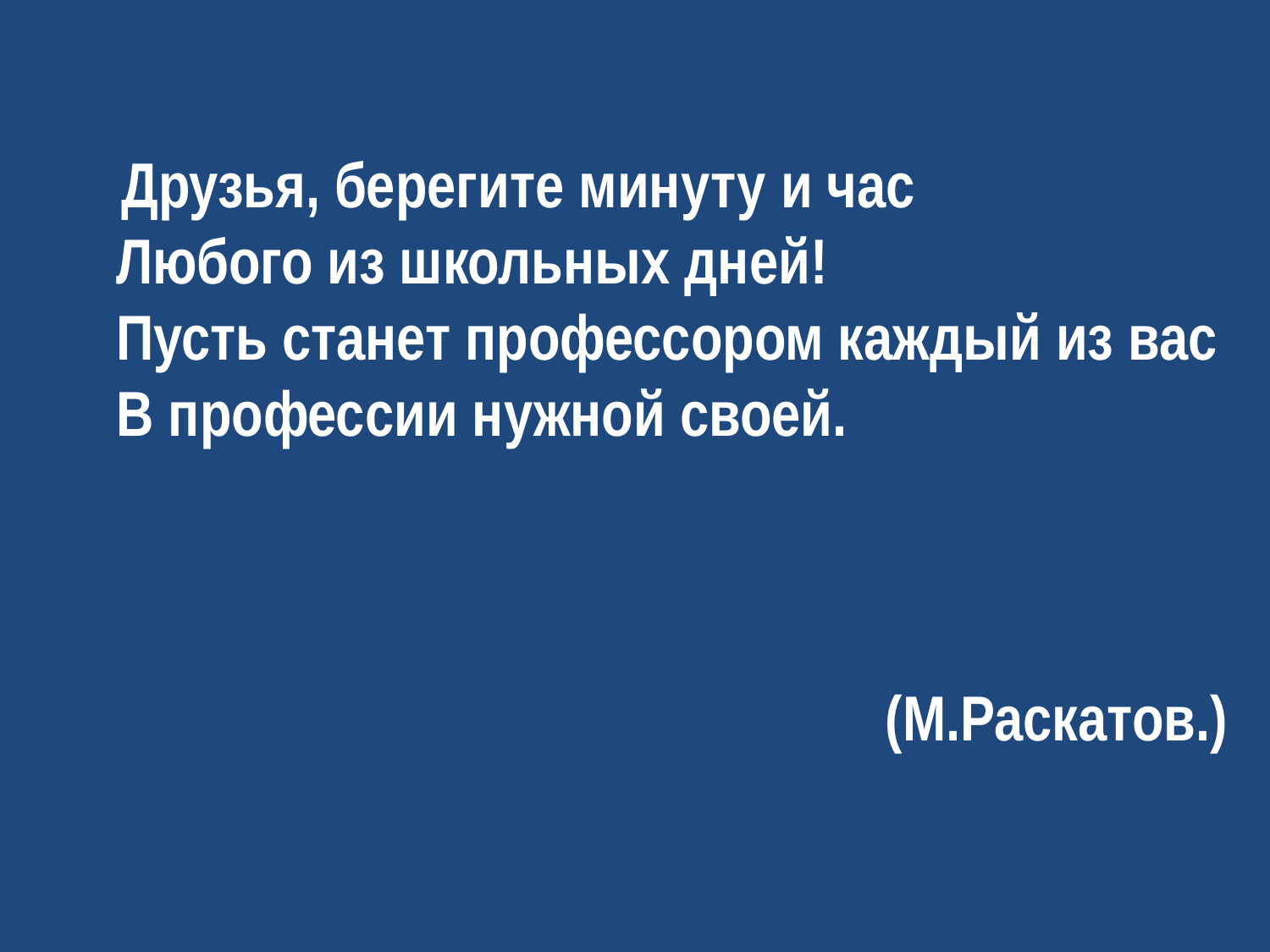

Друзья, берегите минуту и час
 Любого из школьных дней!
 Пусть станет профессором каждый из вас
 В профессии нужной своей.

                                                                                                                         (М.Раскатов.)